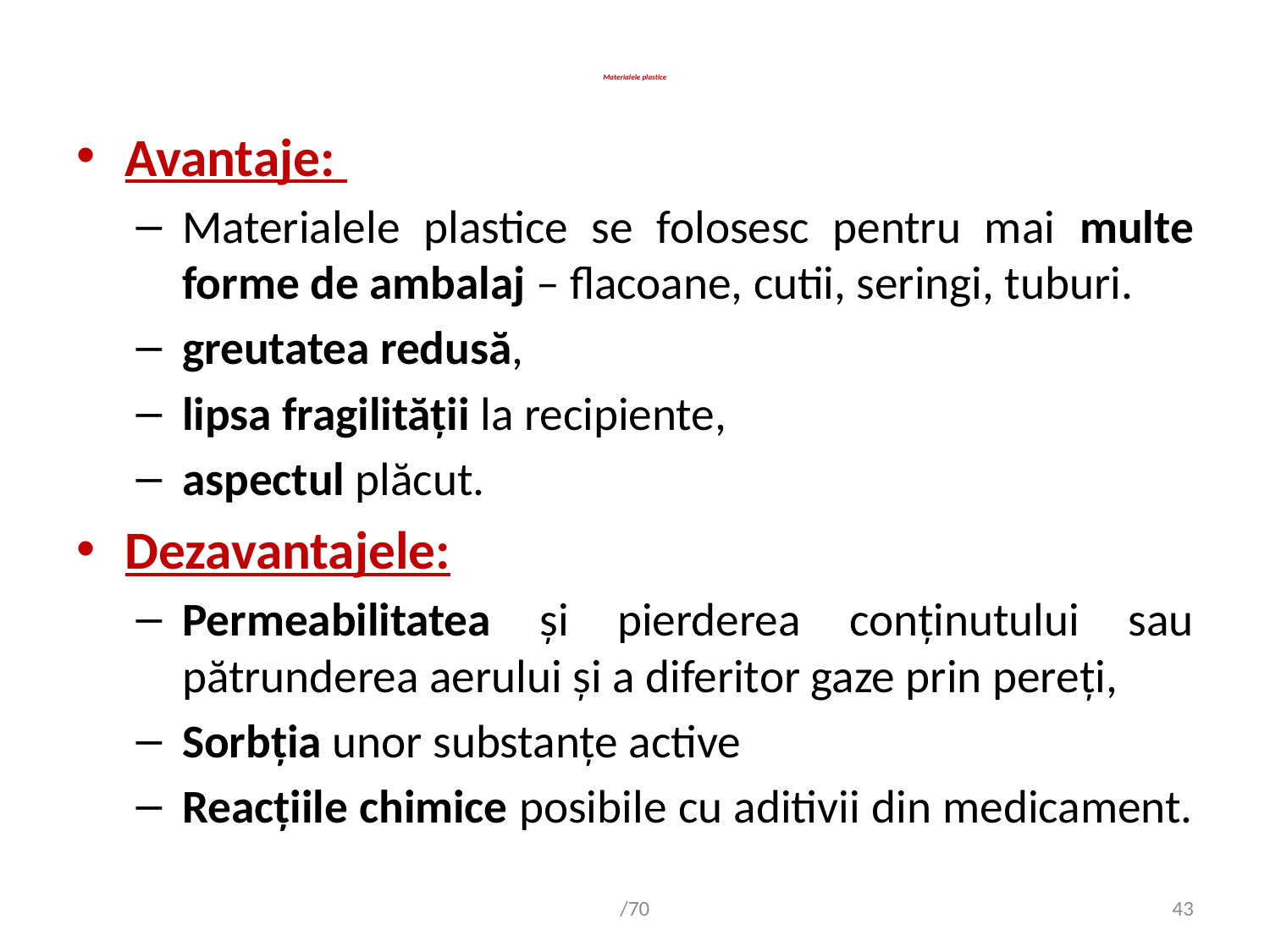

# Materialele plastice
Avantaje:
Materialele plastice se folosesc pentru mai multe forme de ambalaj – flacoane, cutii, seringi, tuburi.
greutatea redusă,
lipsa fragilității la recipiente,
aspectul plăcut.
Dezavantajele:
Permeabilitatea și pierderea conținutului sau pătrunderea aerului și a diferitor gaze prin pereți,
Sorbția unor substanțe active
Reacțiile chimice posibile cu aditivii din medicament.

/70
43